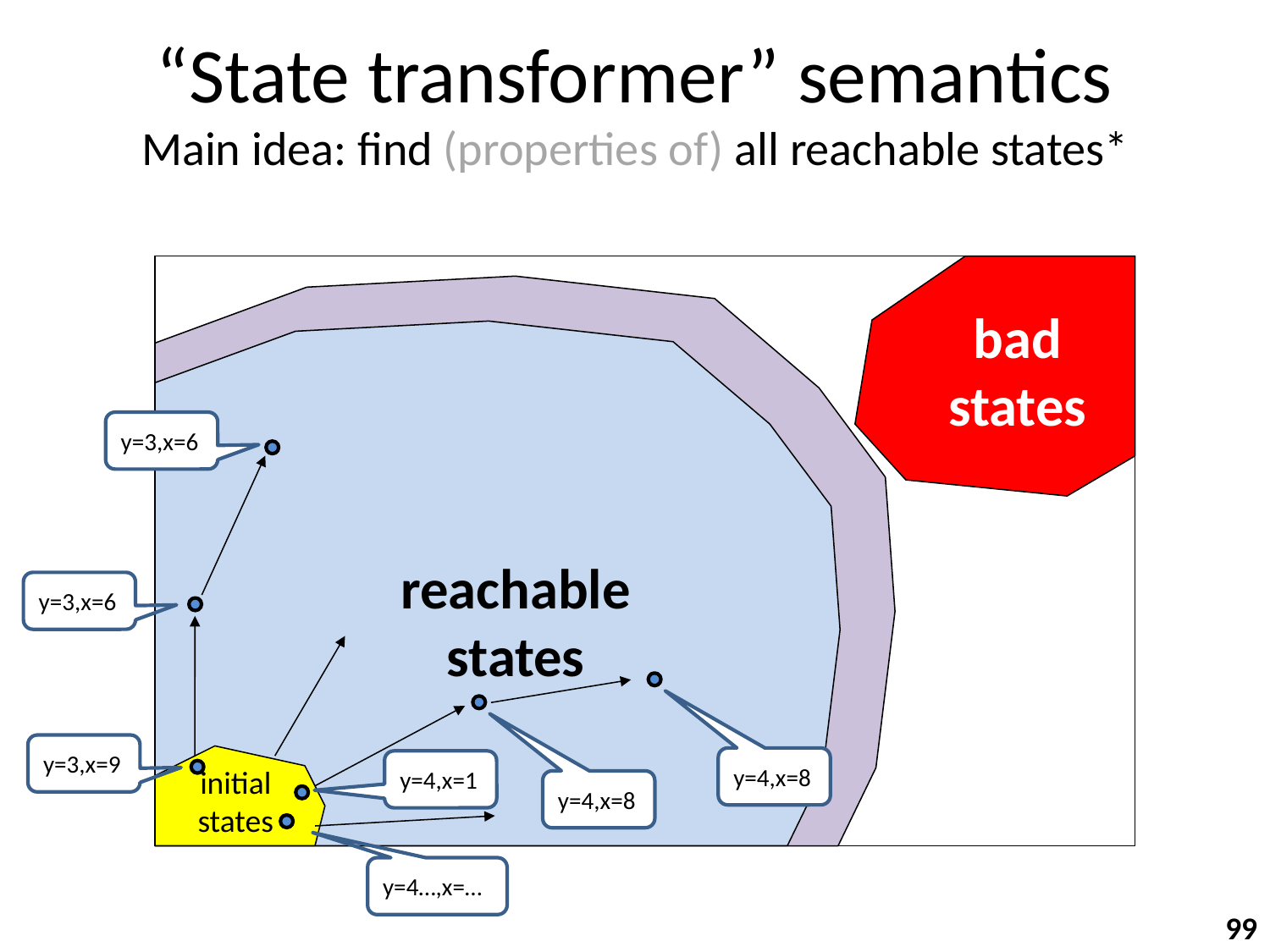

“State transformer” semantics
Main idea: find (properties of) all reachable states*

bad
states

y=3,x=6

reachable
states
y=3,x=6

y=3,x=9

y=4,x=8
y=4,x=1
initial
states

y=4,x=8

y=4…,x=…
99